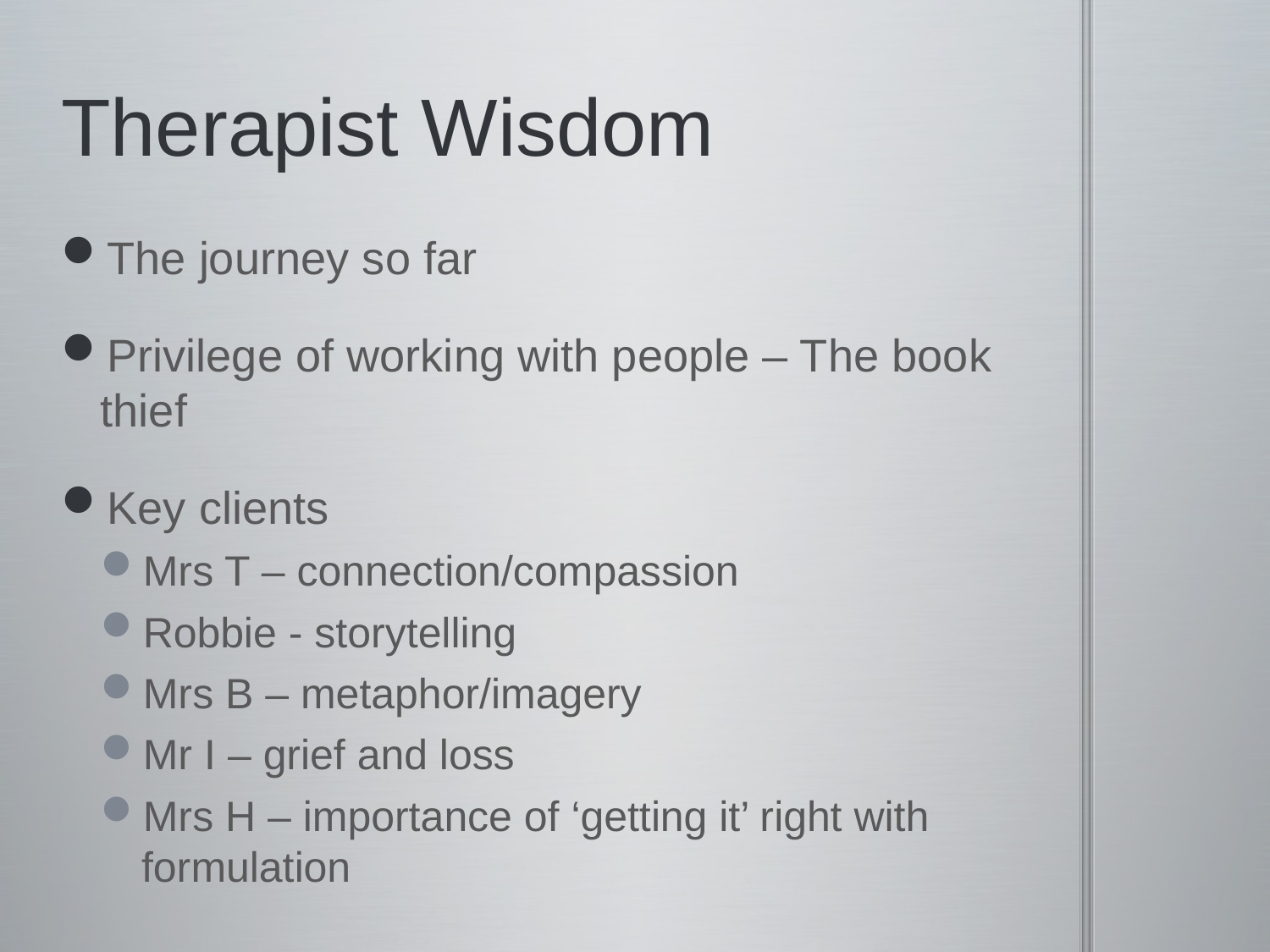

# Therapist Wisdom
The journey so far
Privilege of working with people – The book thief
Key clients
Mrs T – connection/compassion
Robbie - storytelling
Mrs B – metaphor/imagery
Mr I – grief and loss
Mrs H – importance of ‘getting it’ right with formulation